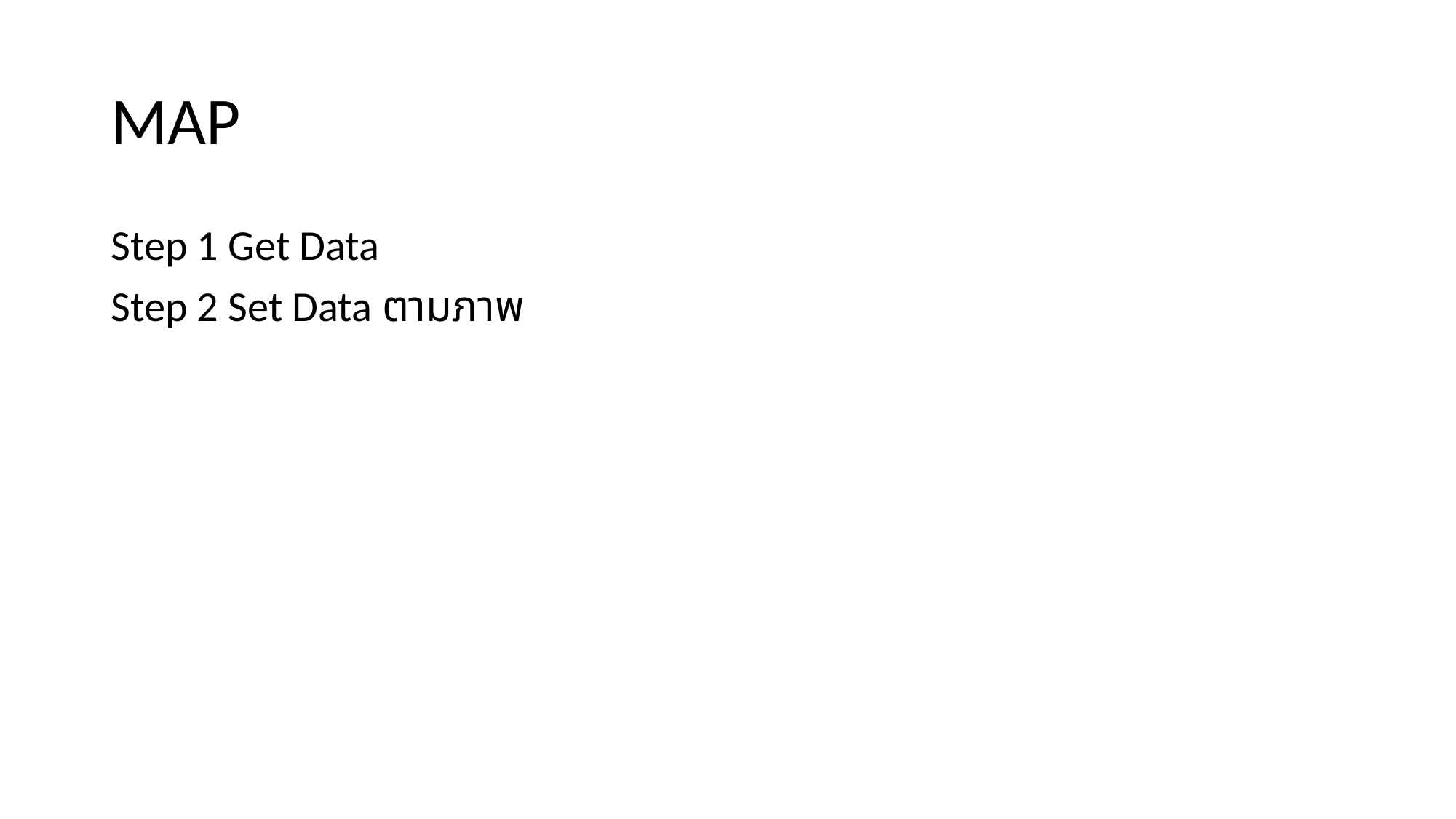

# MAP
Step 1 Get Data
Step 2 Set Data ตามภาพ